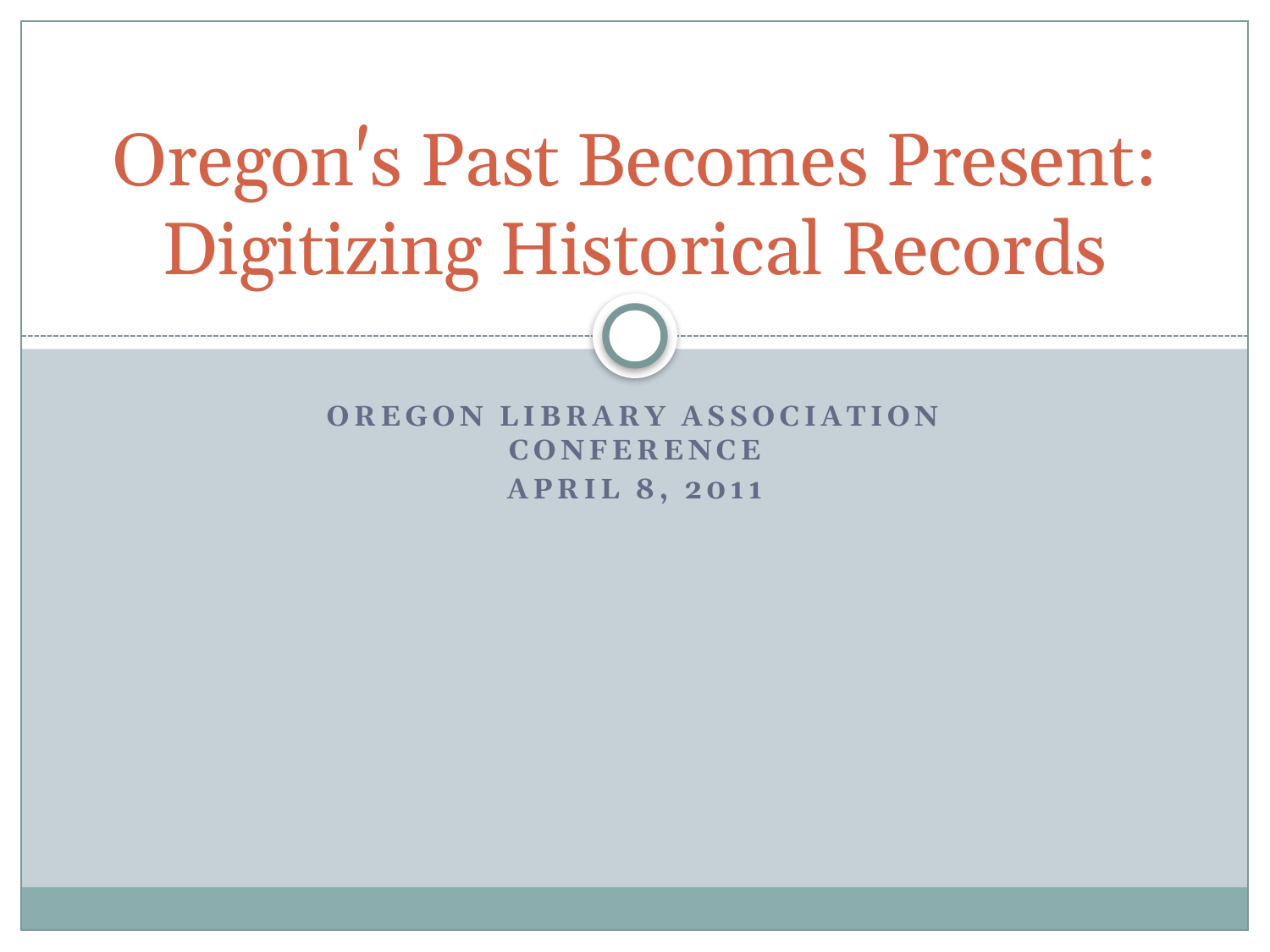

# Oregon's Past becomes Present: Digitizing Historical Records
Oregon Library Association Conference
April 8, 2011